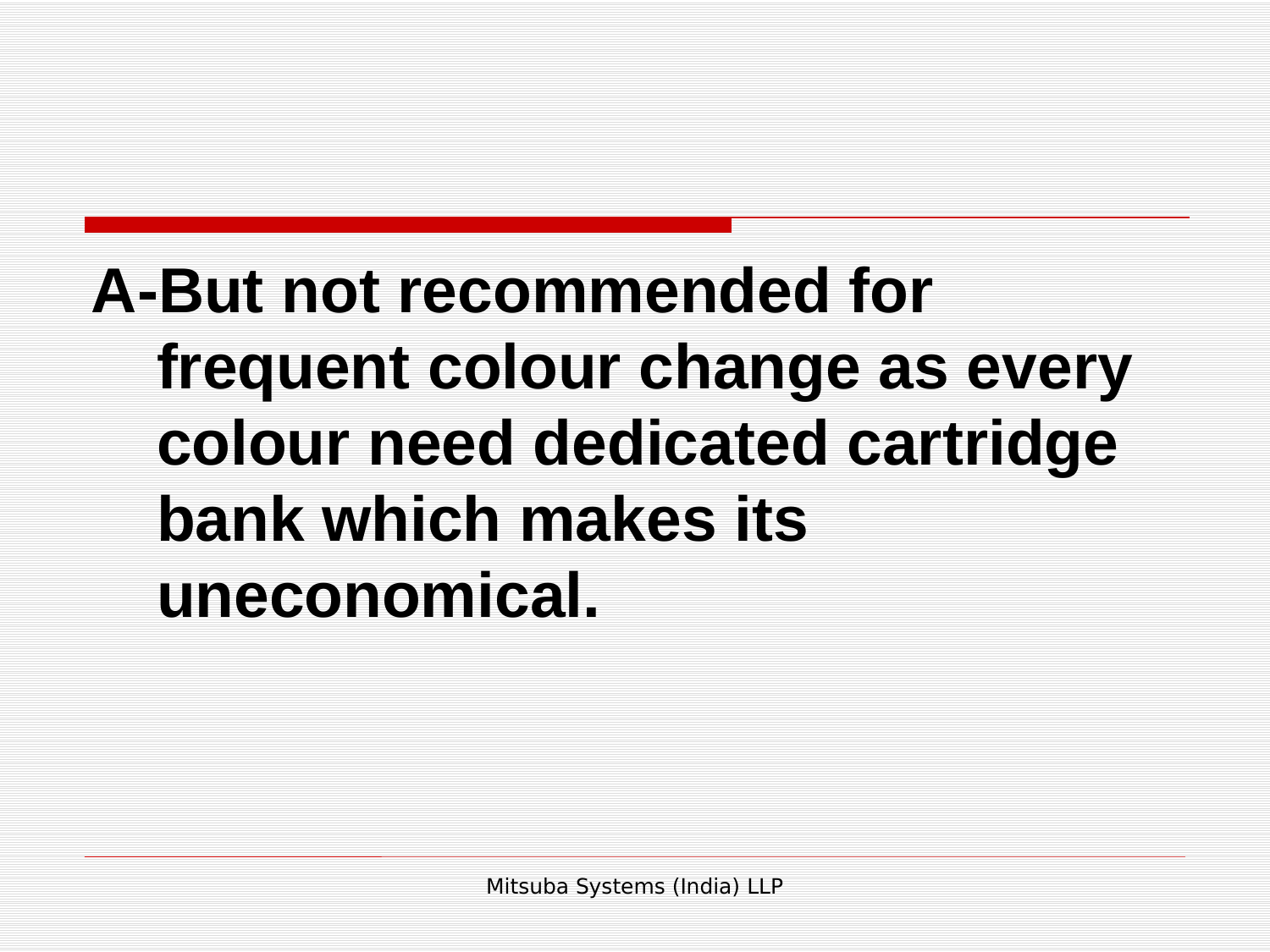

#
A-But not recommended for frequent colour change as every colour need dedicated cartridge bank which makes its uneconomical.

Mitsuba Systems (India) LLP